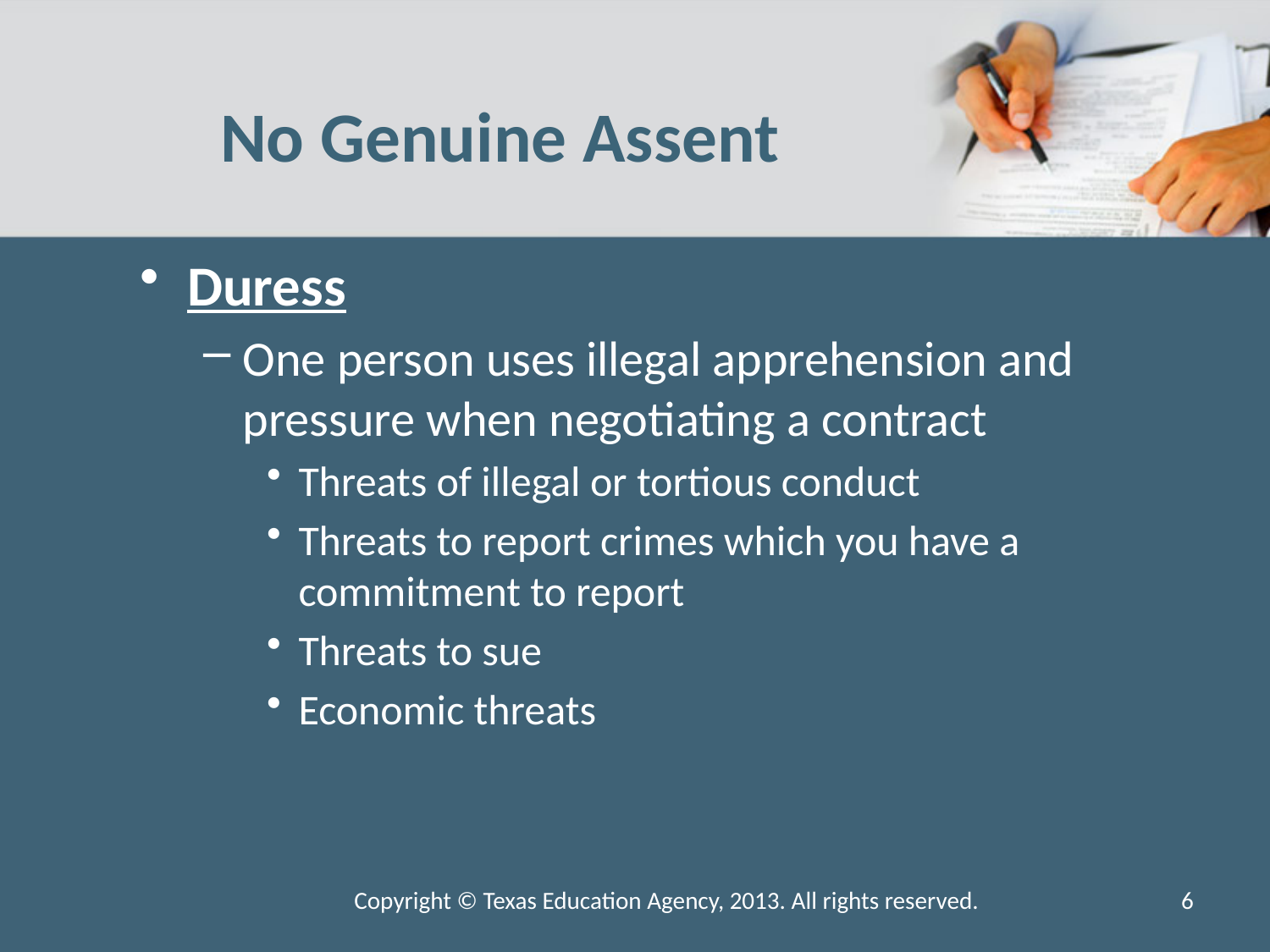

No Genuine Assent
Duress
One person uses illegal apprehension and pressure when negotiating a contract
Threats of illegal or tortious conduct
Threats to report crimes which you have a commitment to report
Threats to sue
Economic threats
Copyright © Texas Education Agency, 2013. All rights reserved.
6